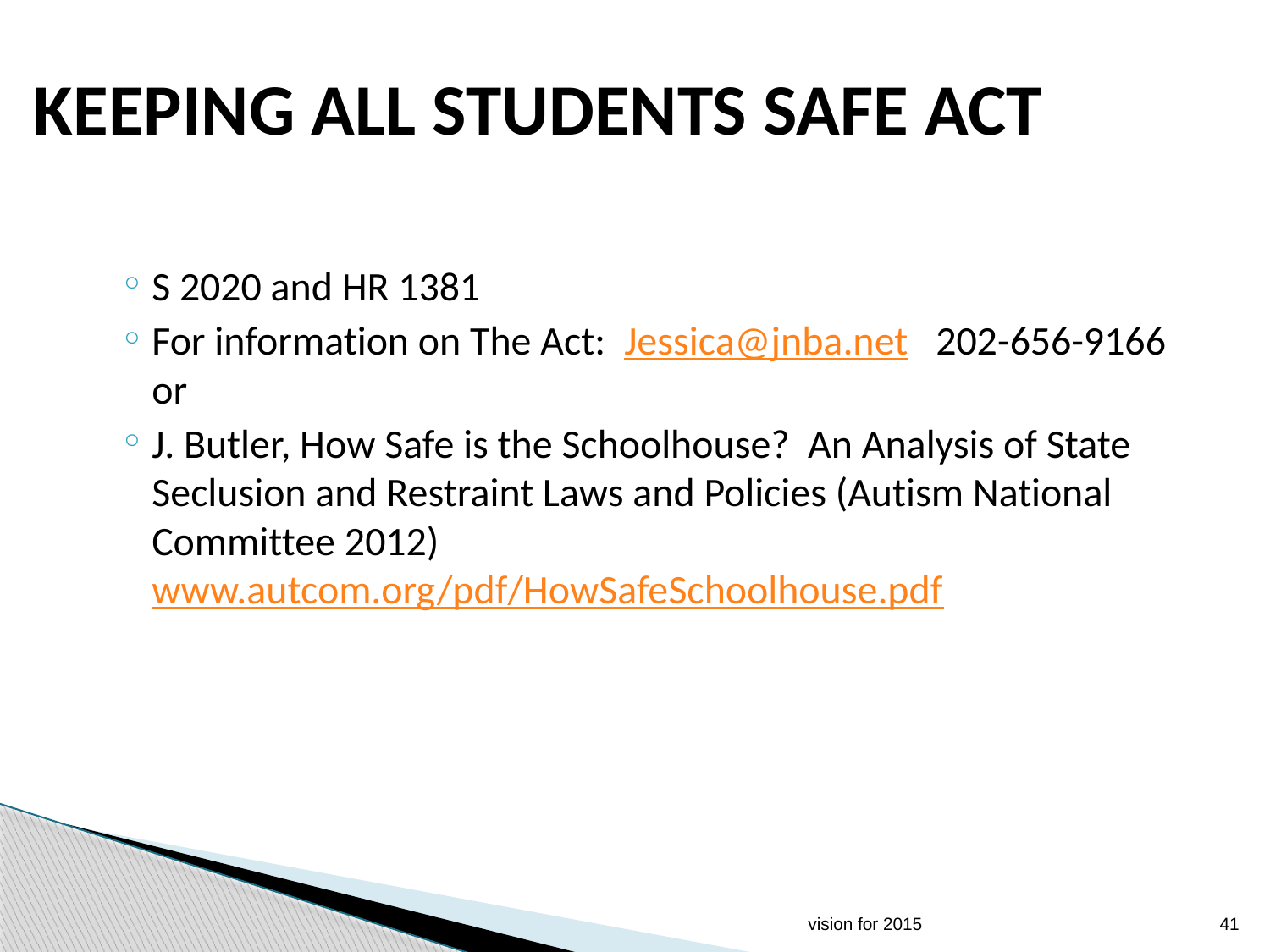

# KEEPING ALL STUDENTS SAFE ACT
S 2020 and HR 1381
For information on The Act:  Jessica@jnba.net   202-656-9166 or
J. Butler, How Safe is the Schoolhouse?  An Analysis of State Seclusion and Restraint Laws and Policies (Autism National Committee 2012)  www.autcom.org/pdf/HowSafeSchoolhouse.pdf
vision for 2015
41